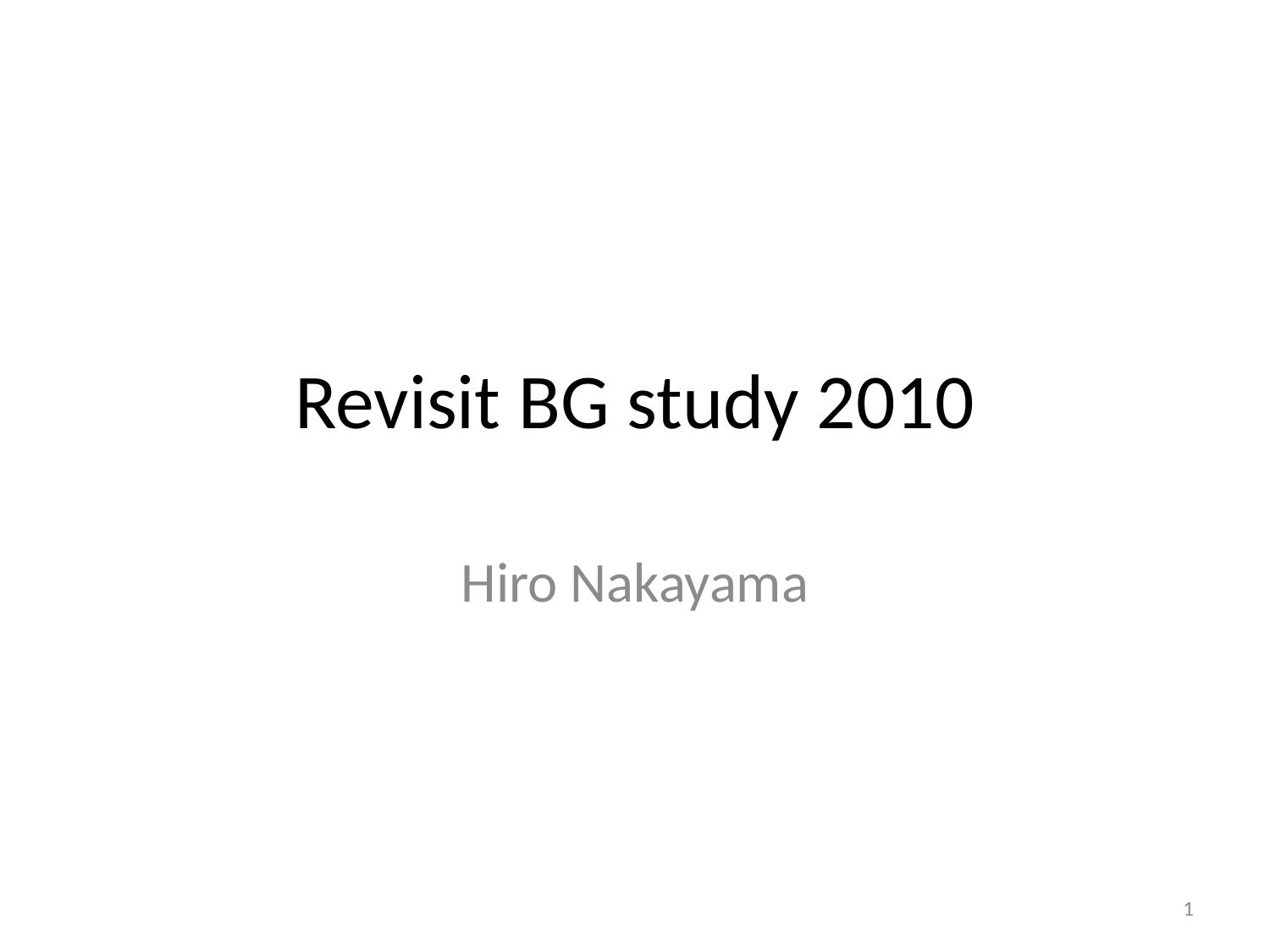

# Revisit BG study 2010
Hiro Nakayama
1